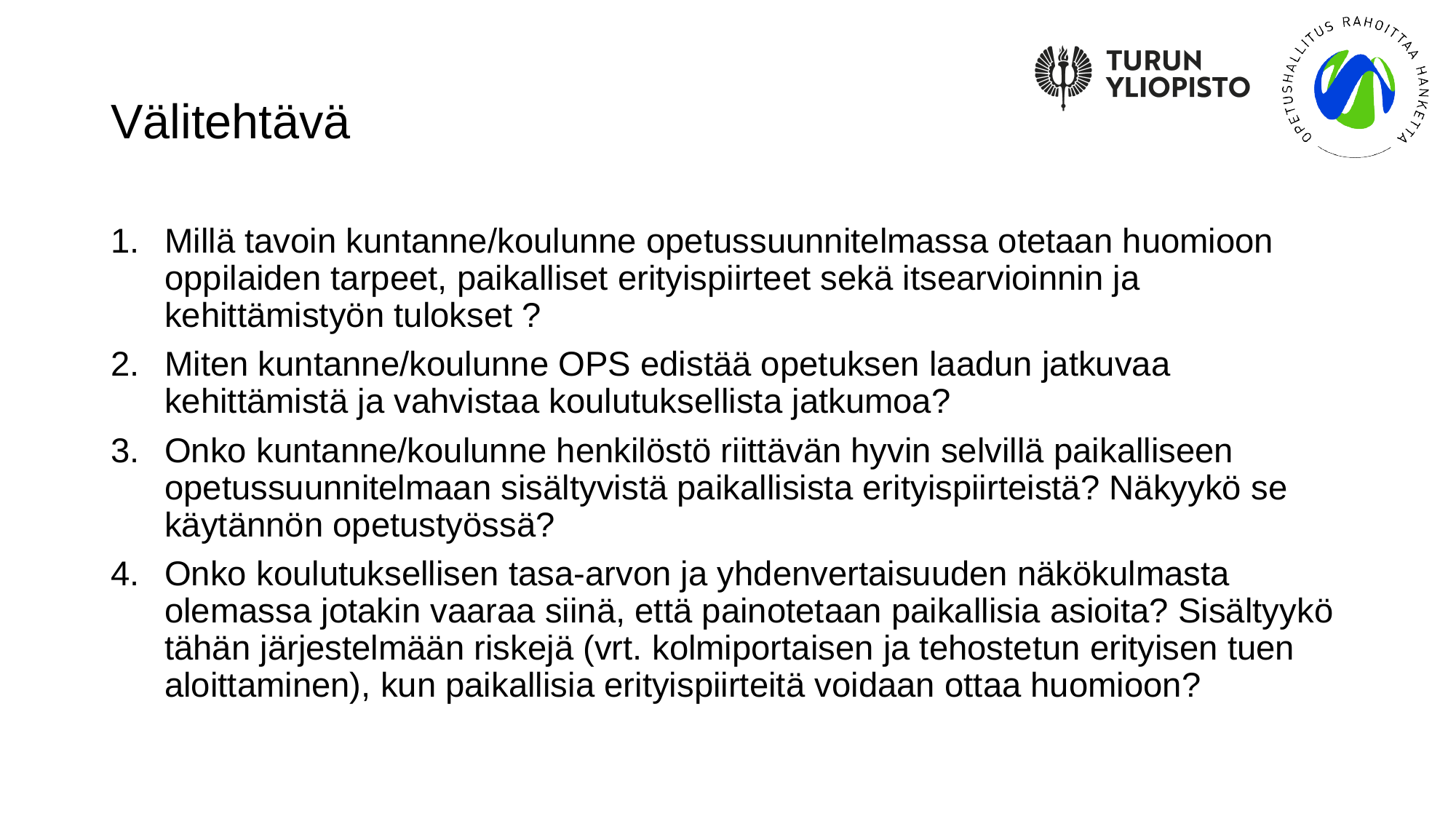

# Välitehtävä
Millä tavoin kuntanne/koulunne opetussuunnitelmassa otetaan huomioon oppilaiden tarpeet, paikalliset erityispiirteet sekä itsearvioinnin ja kehittämistyön tulokset ?
Miten kuntanne/koulunne OPS edistää opetuksen laadun jatkuvaa kehittämistä ja vahvistaa koulutuksellista jatkumoa?
Onko kuntanne/koulunne henkilöstö riittävän hyvin selvillä paikalliseen opetussuunnitelmaan sisältyvistä paikallisista erityispiirteistä? Näkyykö se käytännön opetustyössä?
Onko koulutuksellisen tasa-arvon ja yhdenvertaisuuden näkökulmasta olemassa jotakin vaaraa siinä, että painotetaan paikallisia asioita? Sisältyykö tähän järjestelmään riskejä (vrt. kolmiportaisen ja tehostetun erityisen tuen aloittaminen), kun paikallisia erityispiirteitä voidaan ottaa huomioon?